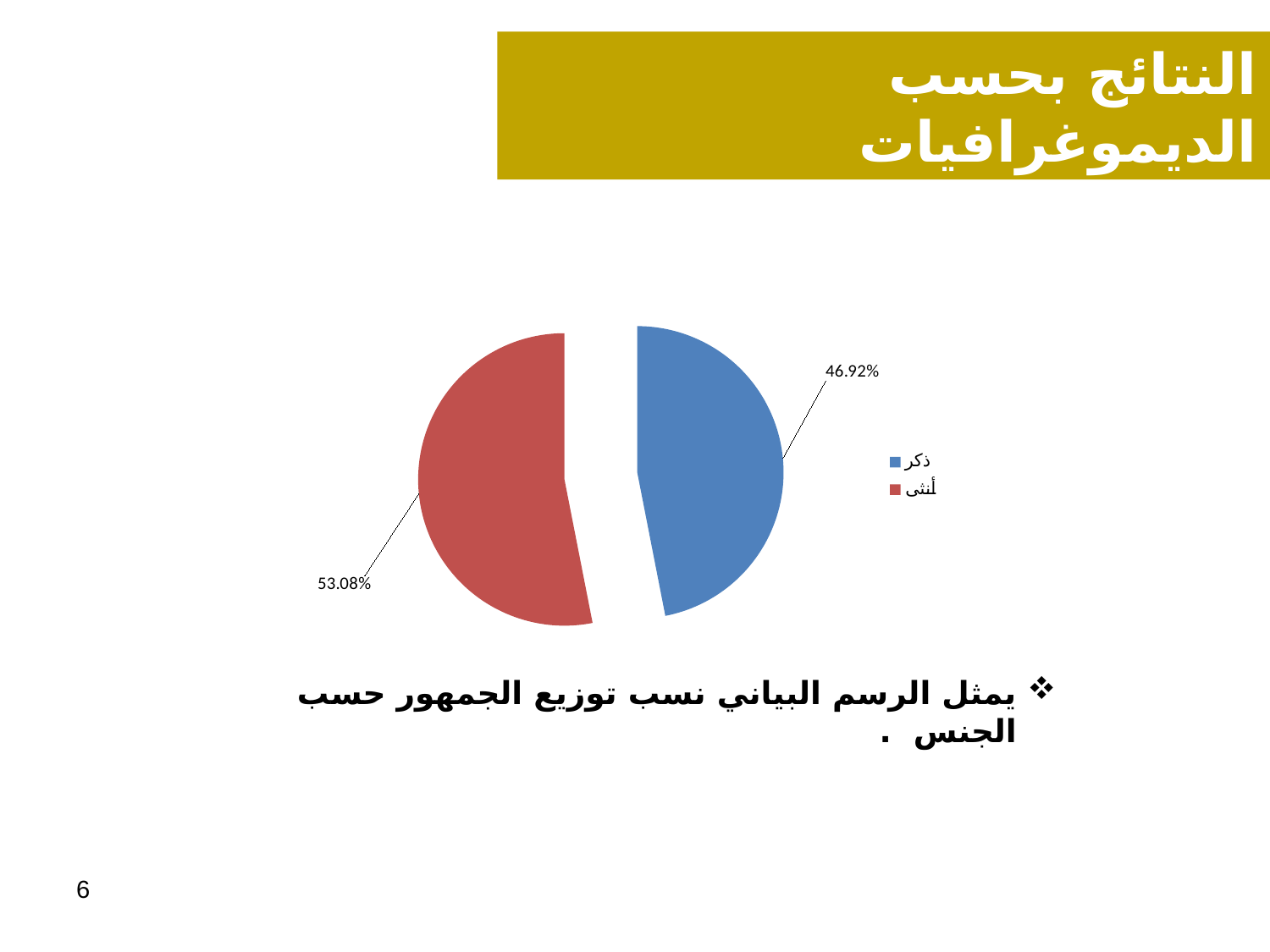

النتائج بحسب الديموغرافيات

### Chart

| Category |  |
|---|---|
| ذكر | 0.46923076923076923 |
| أنثى | 0.5307692307692308 |
يمثل الرسم البياني نسب توزيع الجمهور حسب الجنس  .
6